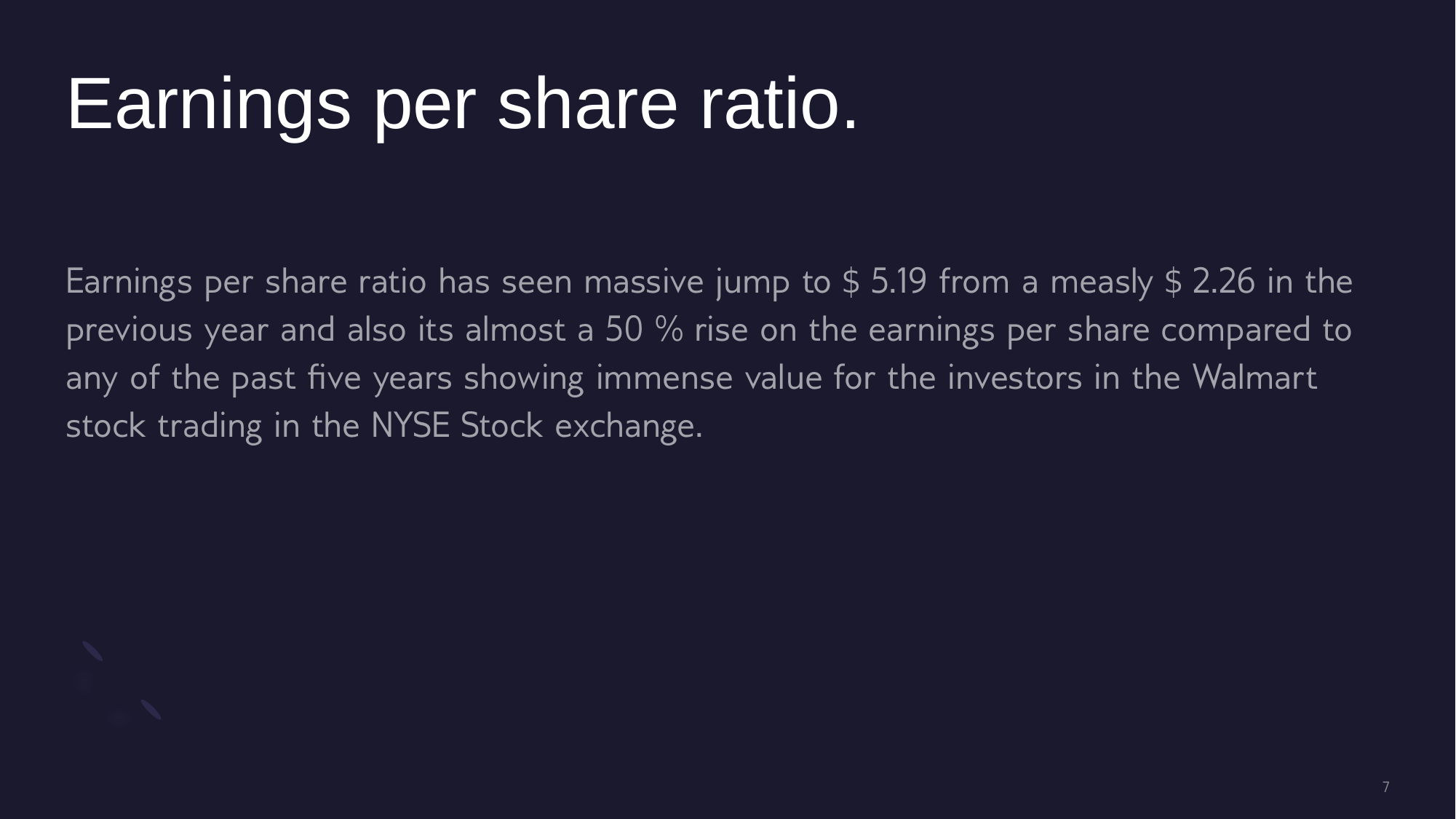

# Earnings per share ratio.
Earnings per share ratio has seen massive jump to $ 5.19 from a measly $ 2.26 in the previous year and also its almost a 50 % rise on the earnings per share compared to any of the past five years showing immense value for the investors in the Walmart stock trading in the NYSE Stock exchange.
7